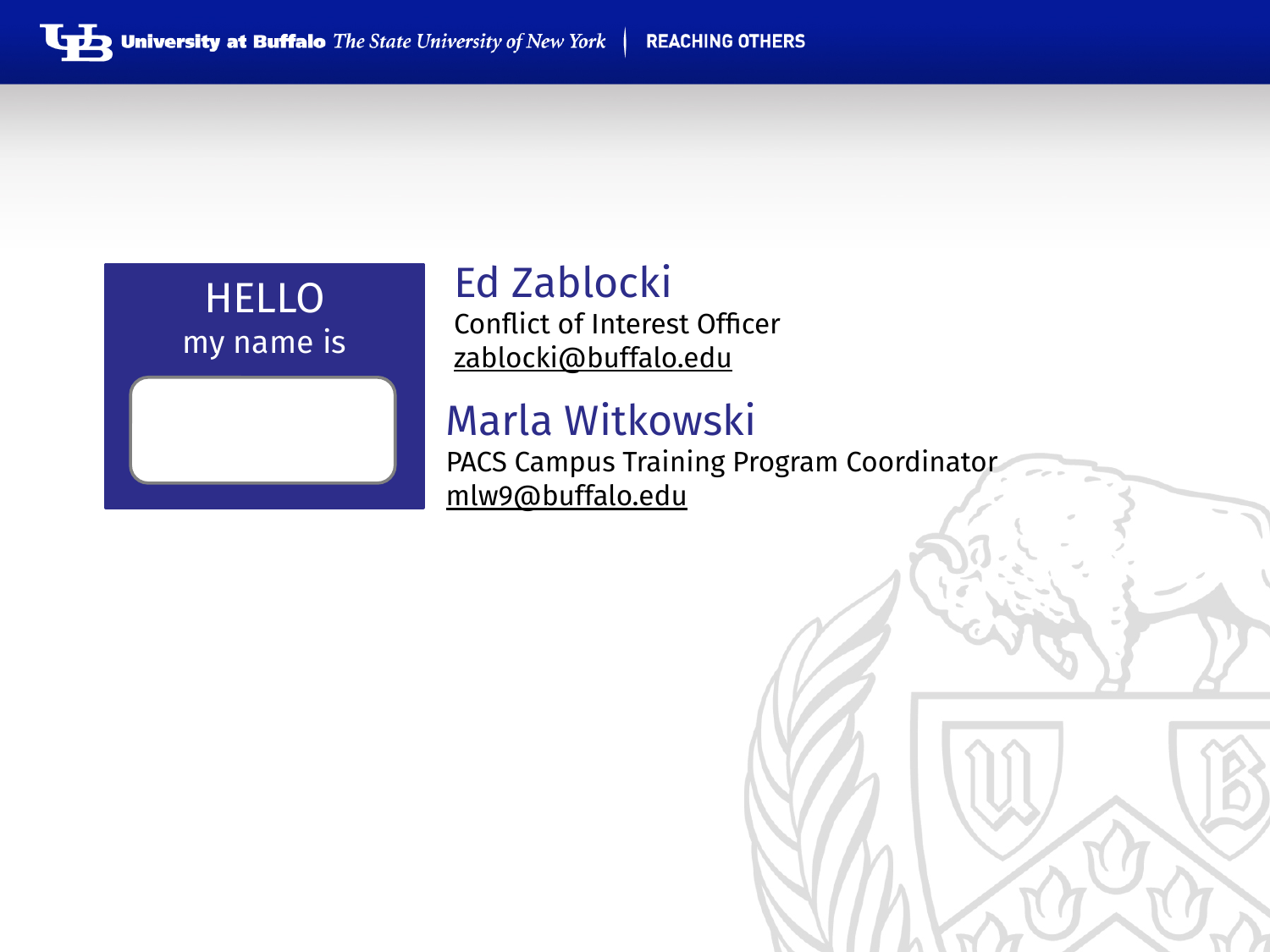

Ed Zablocki
Conflict of Interest Officer
zablocki@buffalo.edu
HELLO
my name is

Marla Witkowski
PACS Campus Training Program Coordinator
mlw9@buffalo.edu